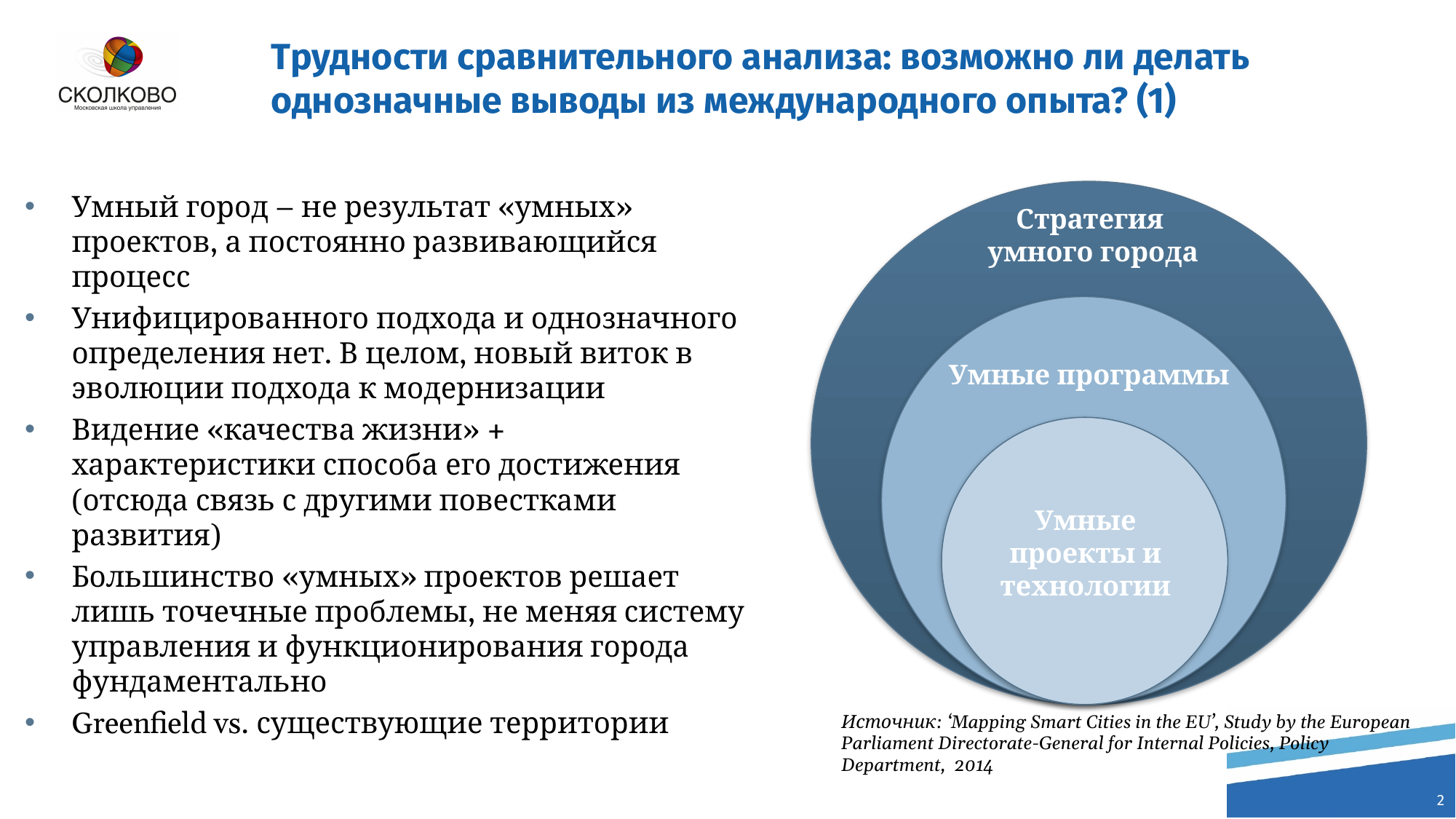

# Трудности сравнительного анализа: возможно ли делать однозначные выводы из международного опыта? (1)

Стратегия
умного города

Умные программы

Умные проекты и технологии
Умный город – не результат «умных» проектов, а постоянно развивающийся процесс
Унифицированного подхода и однозначного определения нет. В целом, новый виток в эволюции подхода к модернизации
Видение «качества жизни» + характеристики способа его достижения (отсюда связь с другими повестками развития)
Большинство «умных» проектов решает лишь точечные проблемы, не меняя систему управления и функционирования города фундаментально
Greenfield vs. существующие территории

Источник: ‘Mapping Smart Cities in the EU’, Study by the European Parliament Directorate-General for Internal Policies, Policy Department,  2014
2